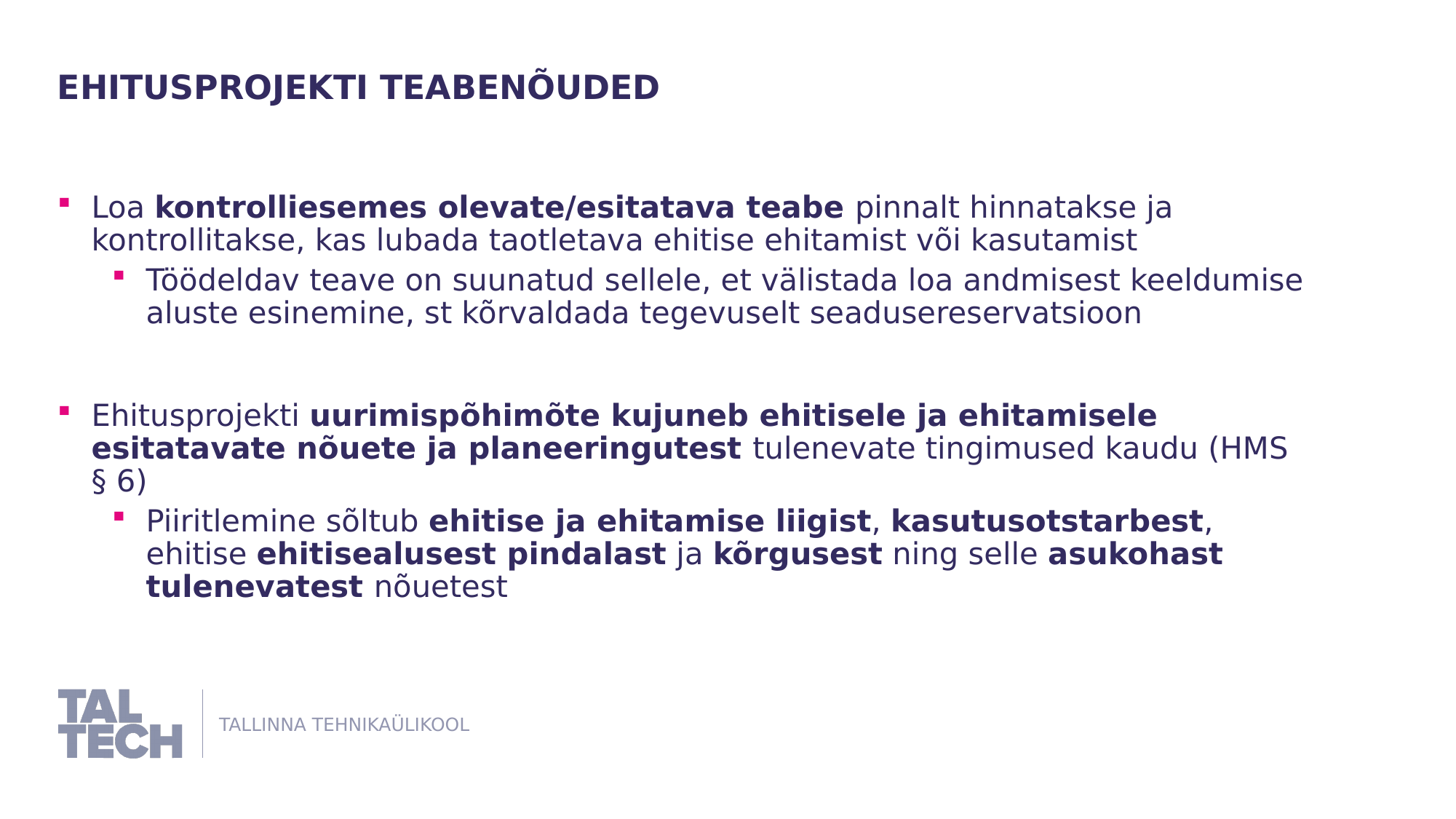

Ehitusprojekti teabenõuded
Loa kontrolliesemes olevate/esitatava teabe pinnalt hinnatakse ja kontrollitakse, kas lubada taotletava ehitise ehitamist või kasutamist
Töödeldav teave on suunatud sellele, et välistada loa andmisest keeldumise aluste esinemine, st kõrvaldada tegevuselt seadusereservatsioon

Ehitusprojekti uurimispõhimõte kujuneb ehitisele ja ehitamisele esitatavate nõuete ja planeeringutest tulenevate tingimused kaudu (HMS § 6)
Piiritlemine sõltub ehitise ja ehitamise liigist, kasutusotstarbest, ehitise ehitisealusest pindalast ja kõrgusest ning selle asukohast tulenevatest nõuetest